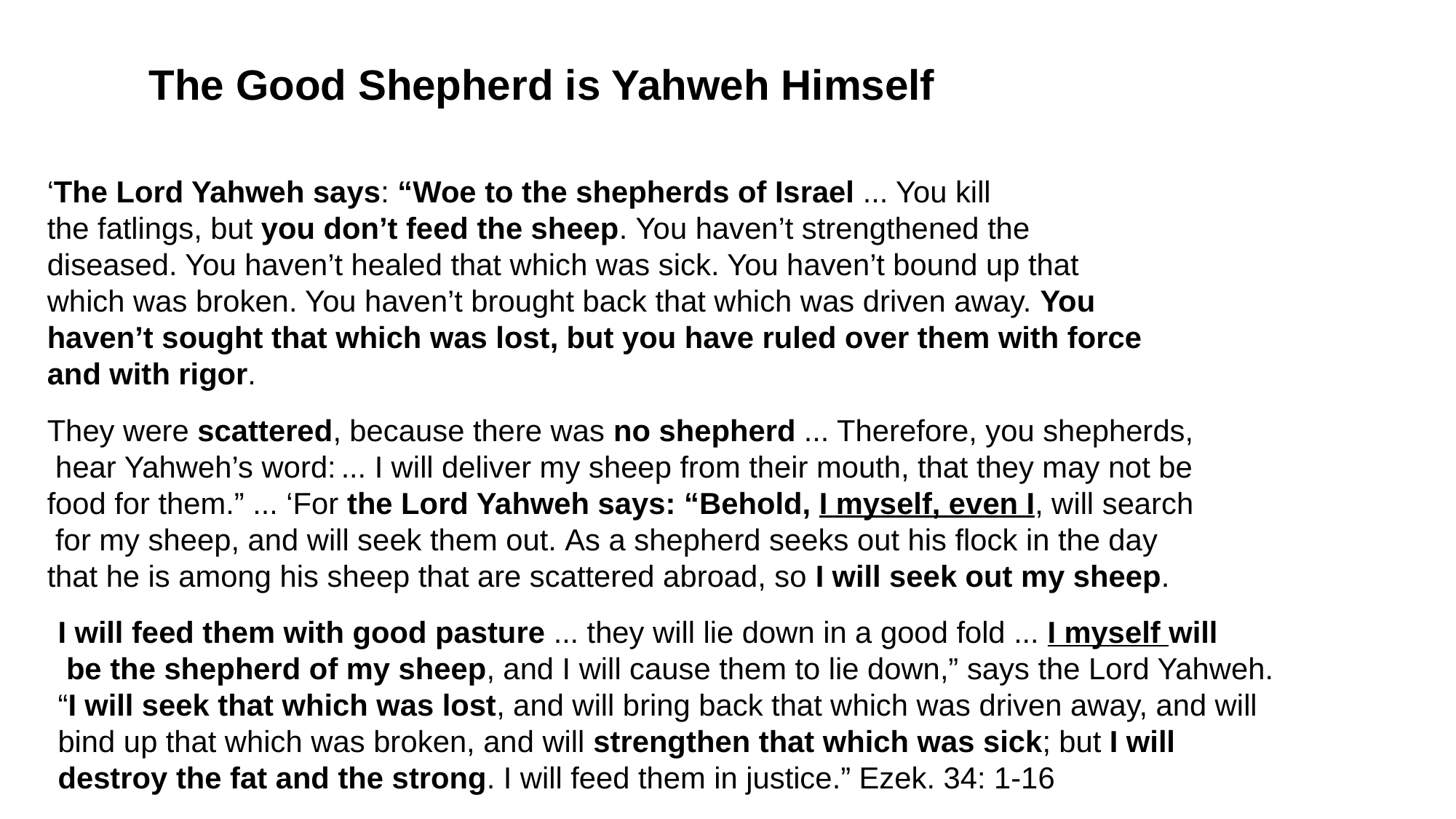

The Good Shepherd is Yahweh Himself
‘The Lord Yahweh says: “Woe to the shepherds of Israel ... You kill
the fatlings, but you don’t feed the sheep. You haven’t strengthened the
diseased. You haven’t healed that which was sick. You haven’t bound up that which was broken. You haven’t brought back that which was driven away. You haven’t sought that which was lost, but you have ruled over them with force and with rigor.
They were scattered, because there was no shepherd ... Therefore, you shepherds,
 hear Yahweh’s word: ... I will deliver my sheep from their mouth, that they may not be
food for them.” ... ‘For the Lord Yahweh says: “Behold, I myself, even I, will search
 for my sheep, and will seek them out. As a shepherd seeks out his flock in the day
that he is among his sheep that are scattered abroad, so I will seek out my sheep.
I will feed them with good pasture ... they will lie down in a good fold ... I myself will
 be the shepherd of my sheep, and I will cause them to lie down,” says the Lord Yahweh.
“I will seek that which was lost, and will bring back that which was driven away, and will
bind up that which was broken, and will strengthen that which was sick; but I will
destroy the fat and the strong. I will feed them in justice.” Ezek. 34: 1-16